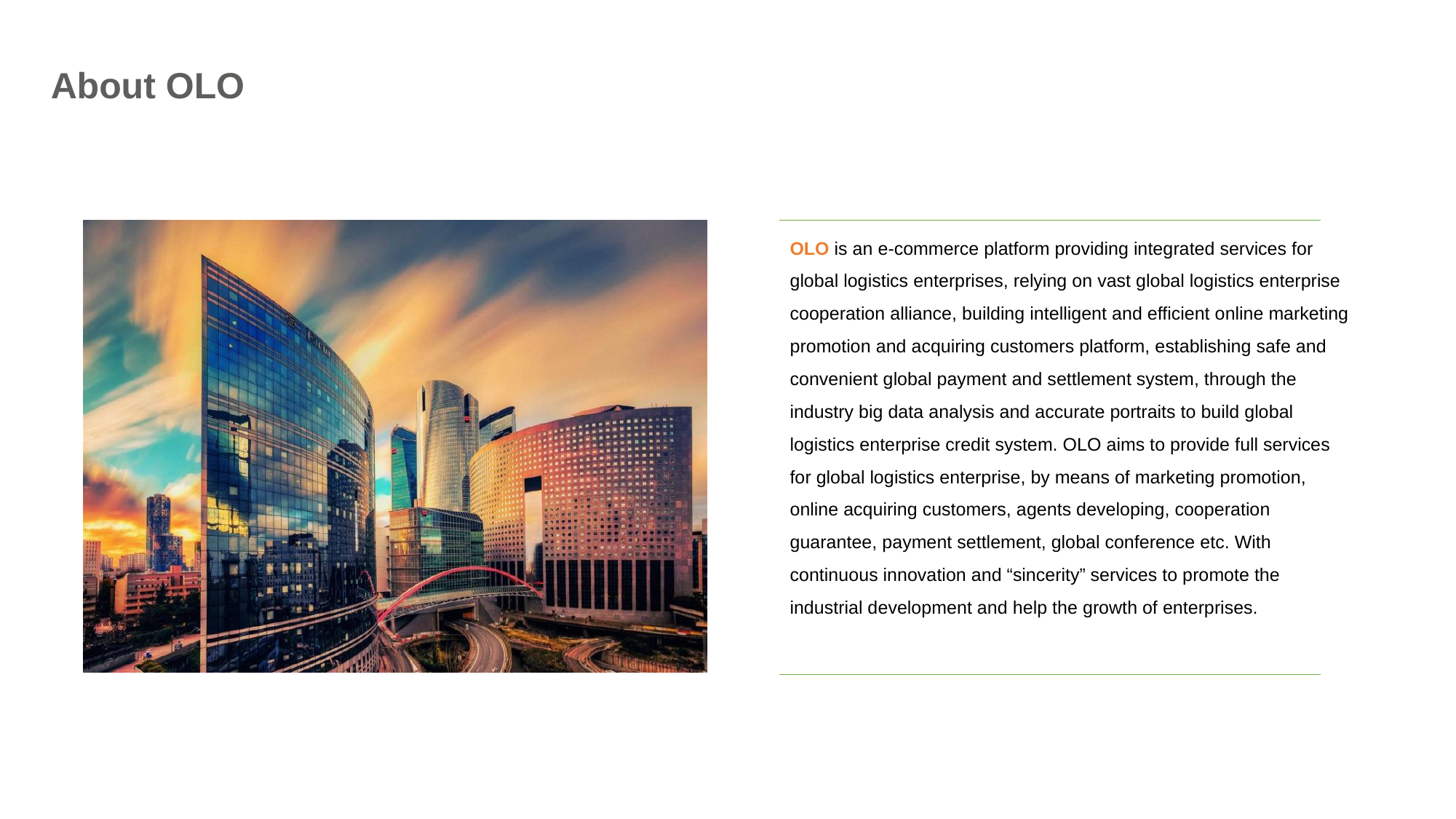

About OLO

OLO is an e-commerce platform providing integrated services for global logistics enterprises, relying on vast global logistics enterprise cooperation alliance, building intelligent and efficient online marketing promotion and acquiring customers platform, establishing safe and convenient global payment and settlement system, through the industry big data analysis and accurate portraits to build global logistics enterprise credit system. OLO aims to provide full services for global logistics enterprise, by means of marketing promotion, online acquiring customers, agents developing, cooperation guarantee, payment settlement, global conference etc. With continuous innovation and “sincerity” services to promote the industrial development and help the growth of enterprises.